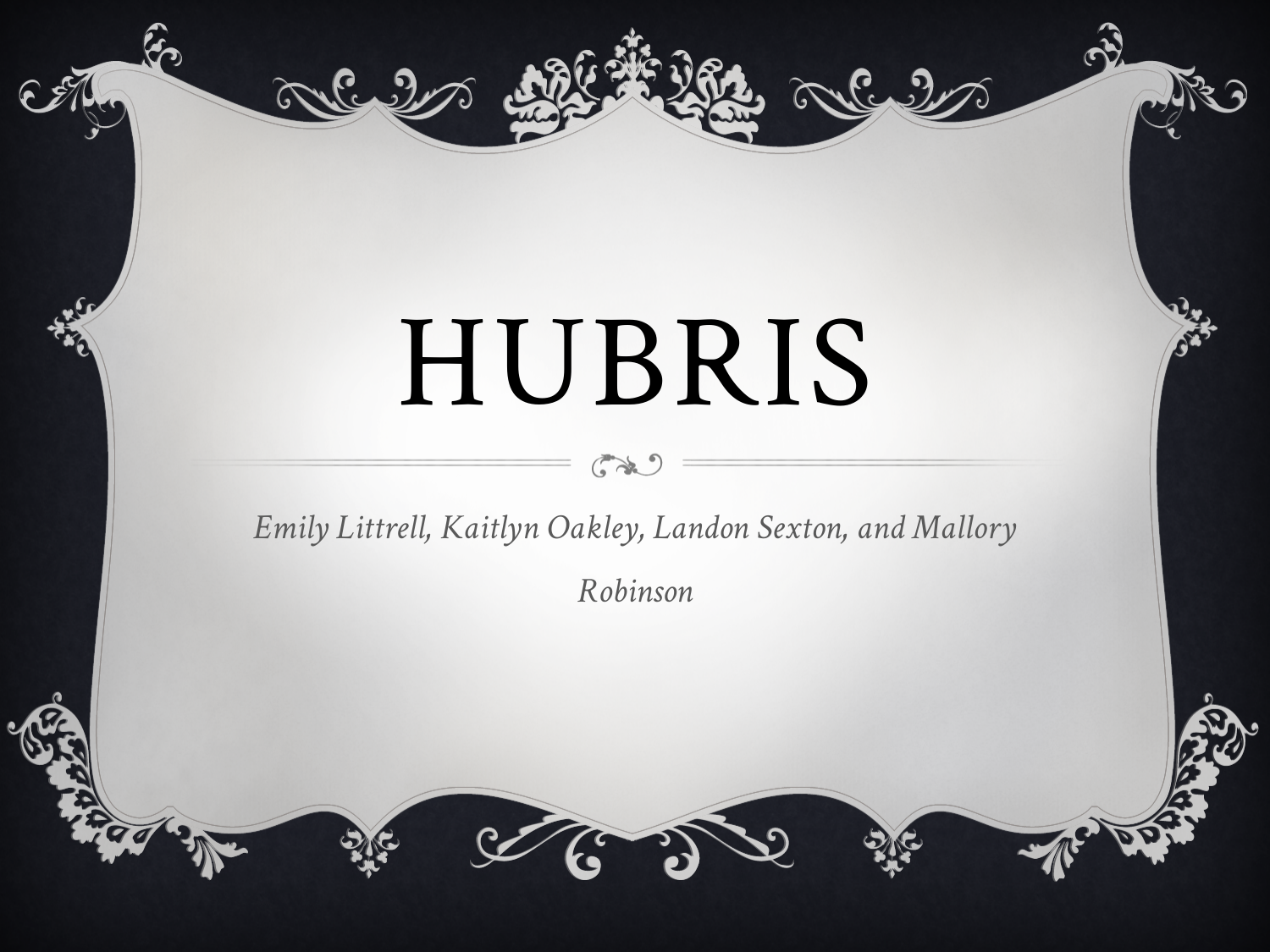

# Hubris
Emily Littrell, Kaitlyn Oakley, Landon Sexton, and Mallory Robinson